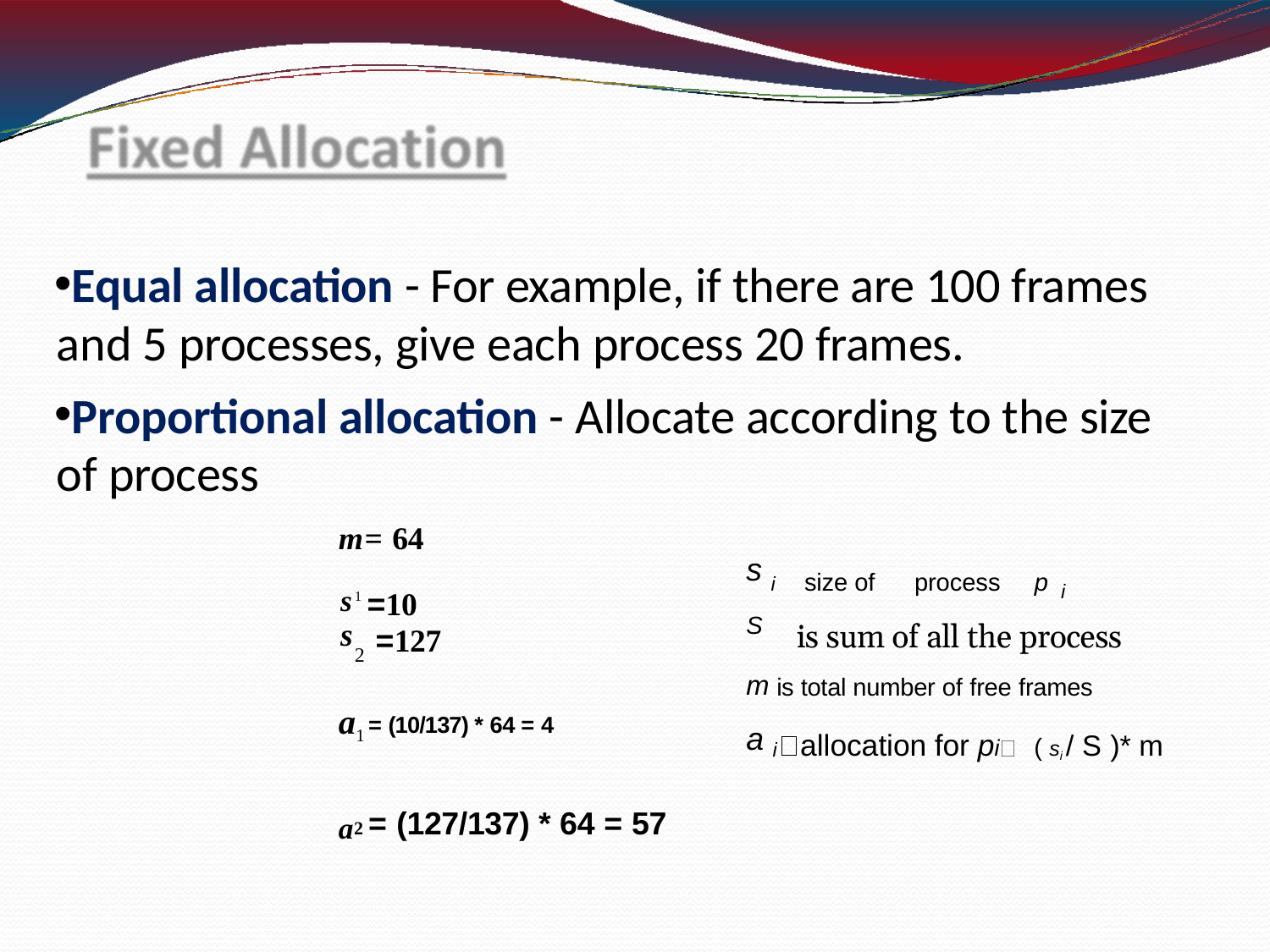

Equal allocation - For example, if there are 100 frames  and 5 processes, give each process 20 frames.
Proportional allocation - Allocate according to the size  of process
m= 64
s i
S
size of	process	p i
is sum of all the process
s =10
1
s
=127
2
m is total number of free frames
a1 = (10/137) * 64 = 4
a i
allocation for pi	( si / S )* m

a2 = (127/137) * 64 = 57